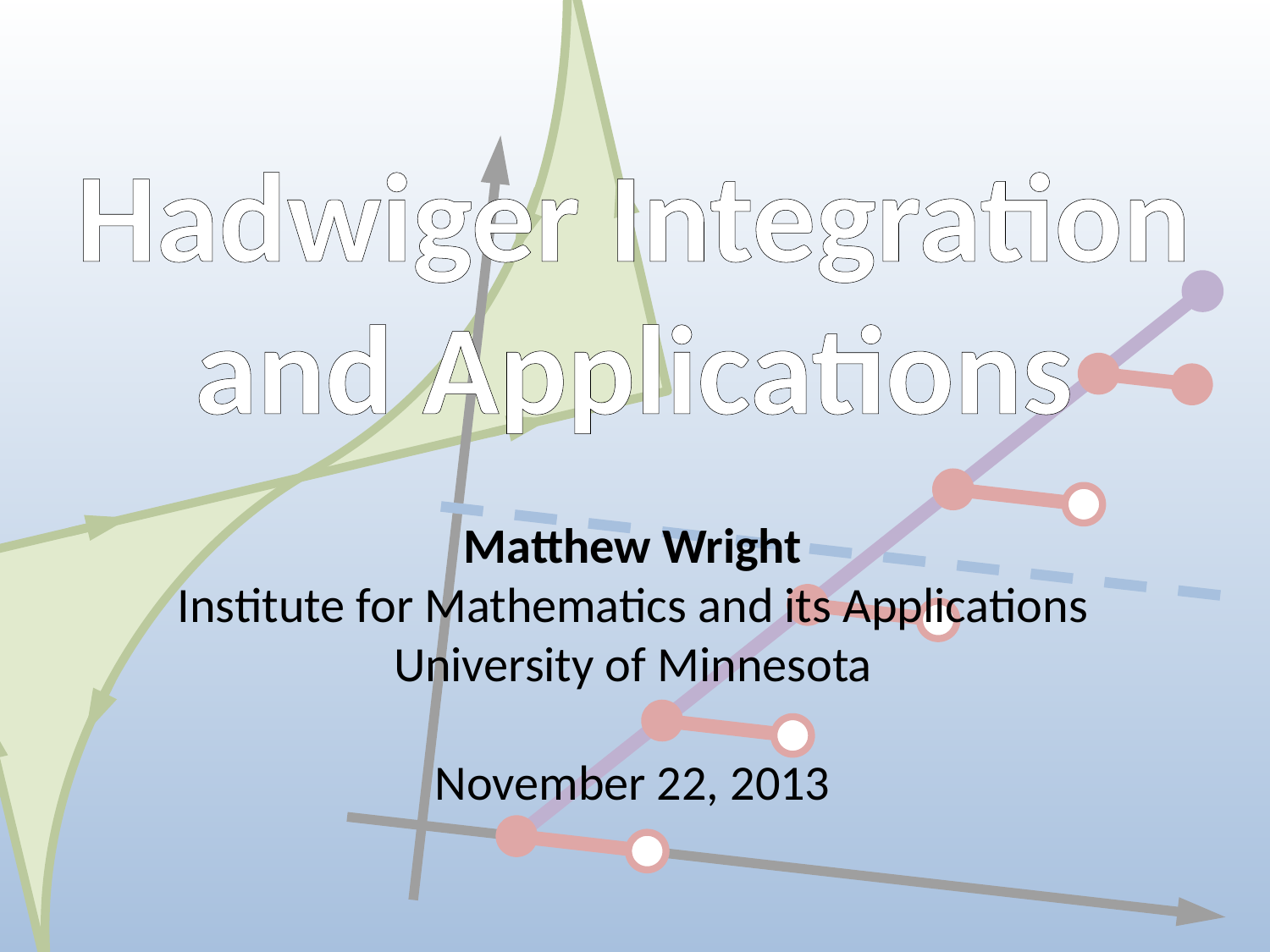

# Hadwiger Integration and Applications

Matthew Wright
Institute for Mathematics and its Applications
University of Minnesota

November 22, 2013